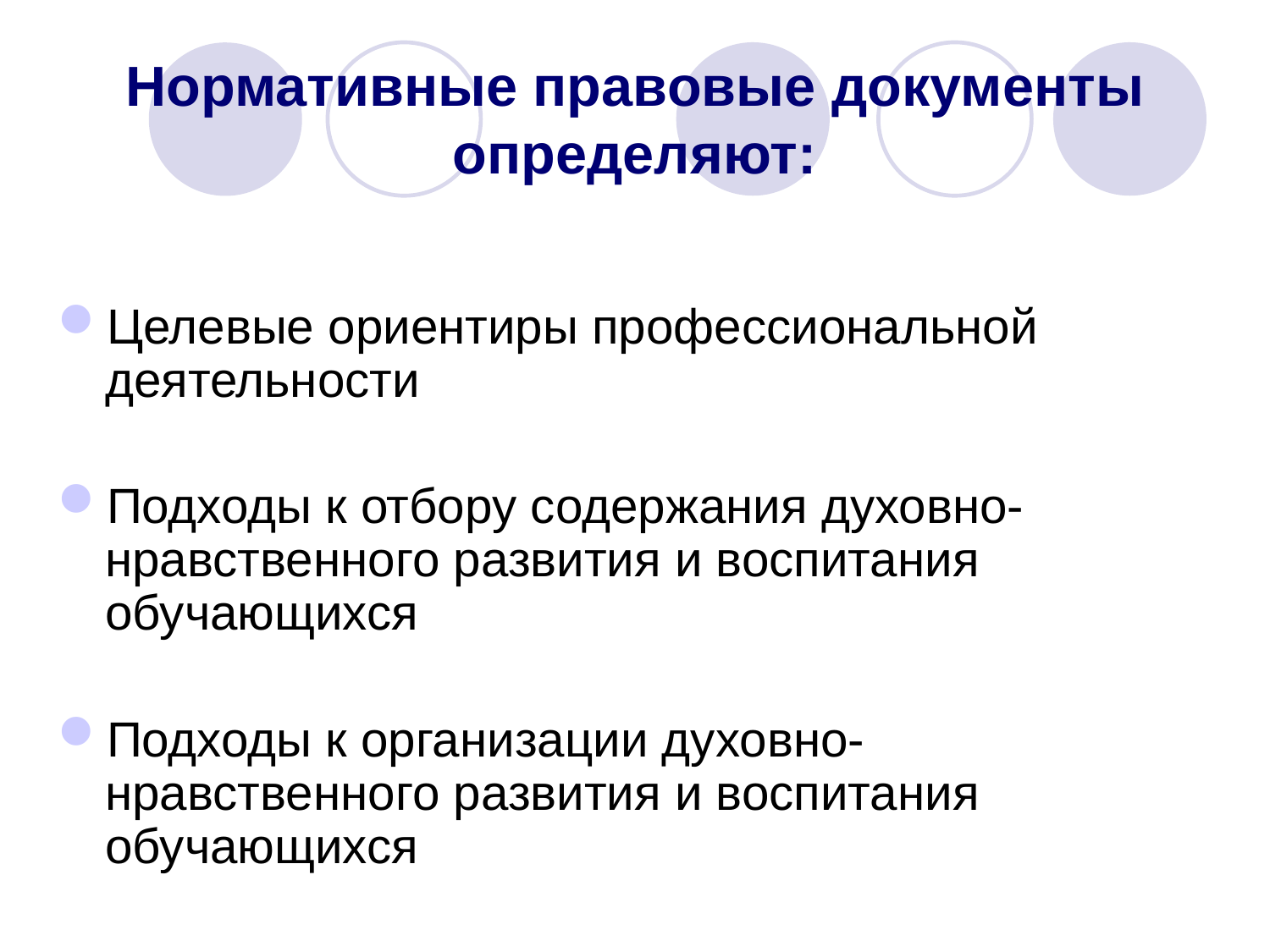

# Нормативные правовые документы определяют:

Целевые ориентиры профессиональной деятельности

Подходы к отбору содержания духовно-нравственного развития и воспитания обучающихся

Подходы к организации духовно-нравственного развития и воспитания обучающихся